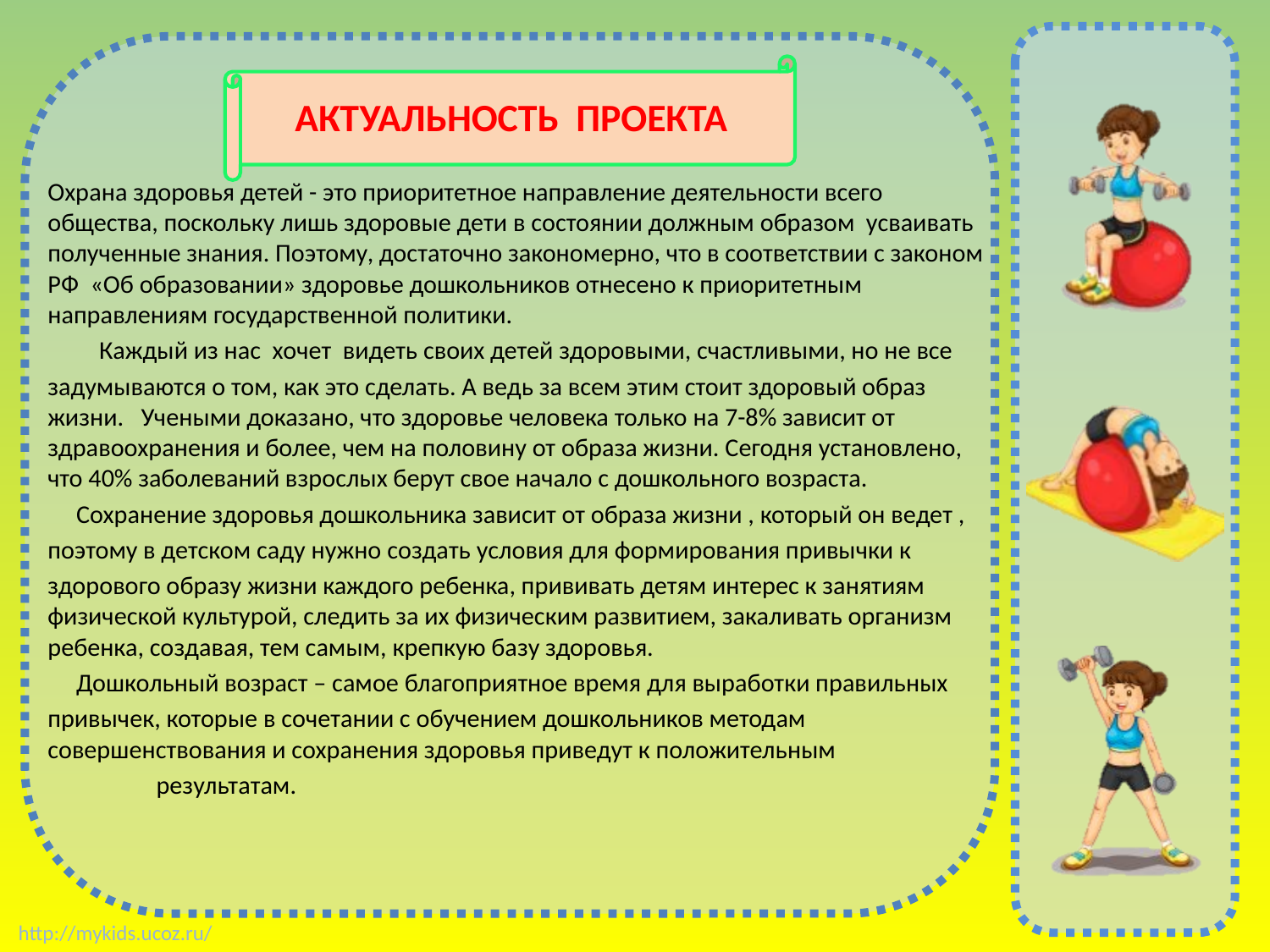

# АКТУАЛЬНОСТЬ  ПРОЕКТА

Охрана здоровья детей - это приоритетное направление деятельности всего  общества, поскольку лишь здоровые дети в состоянии должным образом  усваивать полученные знания. Поэтому, достаточно закономерно, что в соответствии с законом РФ  «Об образовании» здоровье дошкольников отнесено к приоритетным направлениям государственной политики.
         Каждый из нас  хочет  видеть своих детей здоровыми, счастливыми, но не все
задумываются о том, как это сделать. А ведь за всем этим стоит здоровый образ жизни.   Учеными доказано, что здоровье человека только на 7-8% зависит от здравоохранения и более, чем на половину от образа жизни. Сегодня установлено, что 40% заболеваний взрослых берут свое начало с дошкольного возраста.
     Сохранение здоровья дошкольника зависит от образа жизни , который он ведет ,
поэтому в детском саду нужно создать условия для формирования привычки к
здорового образу жизни каждого ребенка, прививать детям интерес к занятиям физической культурой, следить за их физическим развитием, закаливать организм ребенка, создавая, тем самым, крепкую базу здоровья.
     Дошкольный возраст – самое благоприятное время для выработки правильных
привычек, которые в сочетании с обучением дошкольников методам совершенствования и сохранения здоровья приведут к положительным
                   результатам.